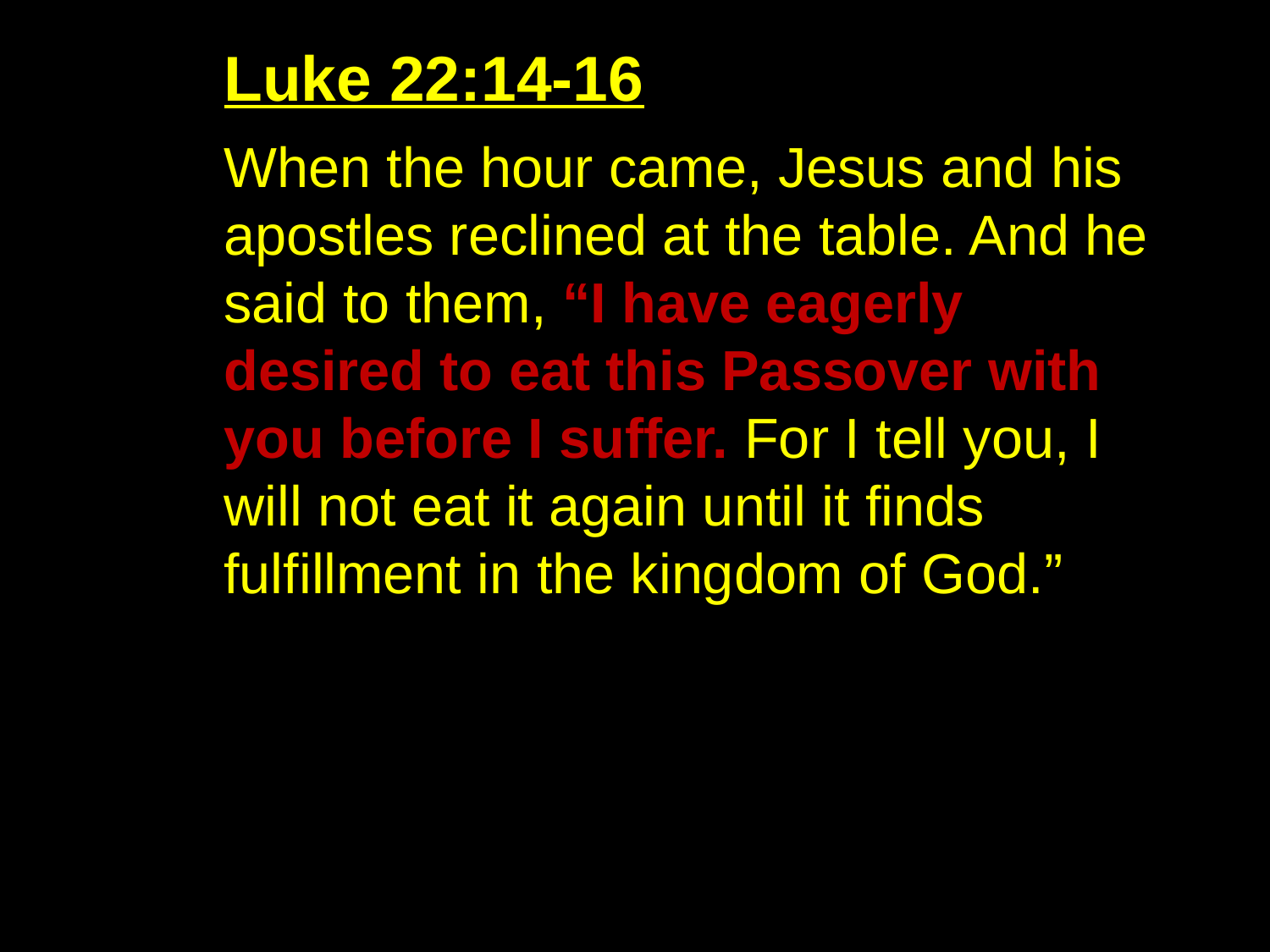

Luke 22:14-16

When the hour came, Jesus and his apostles reclined at the table. And he said to them, “I have eagerly desired to eat this Passover with you before I suffer. For I tell you, I will not eat it again until it finds fulfillment in the kingdom of God.”